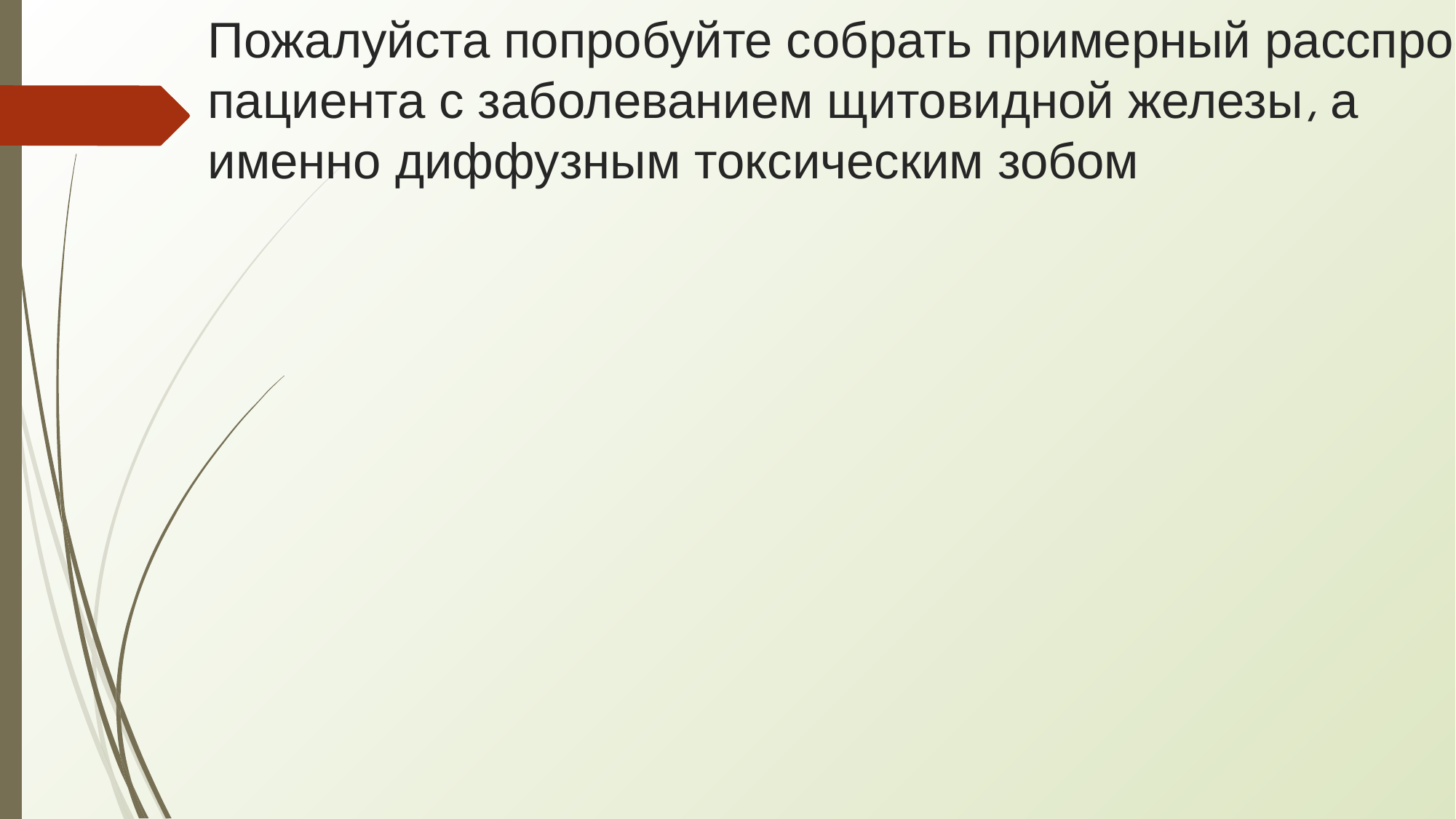

# Пожалуйста попробуйте собрать примерный расспрос пациента с заболеванием щитовидной железы, а именно диффузным токсическим зобом